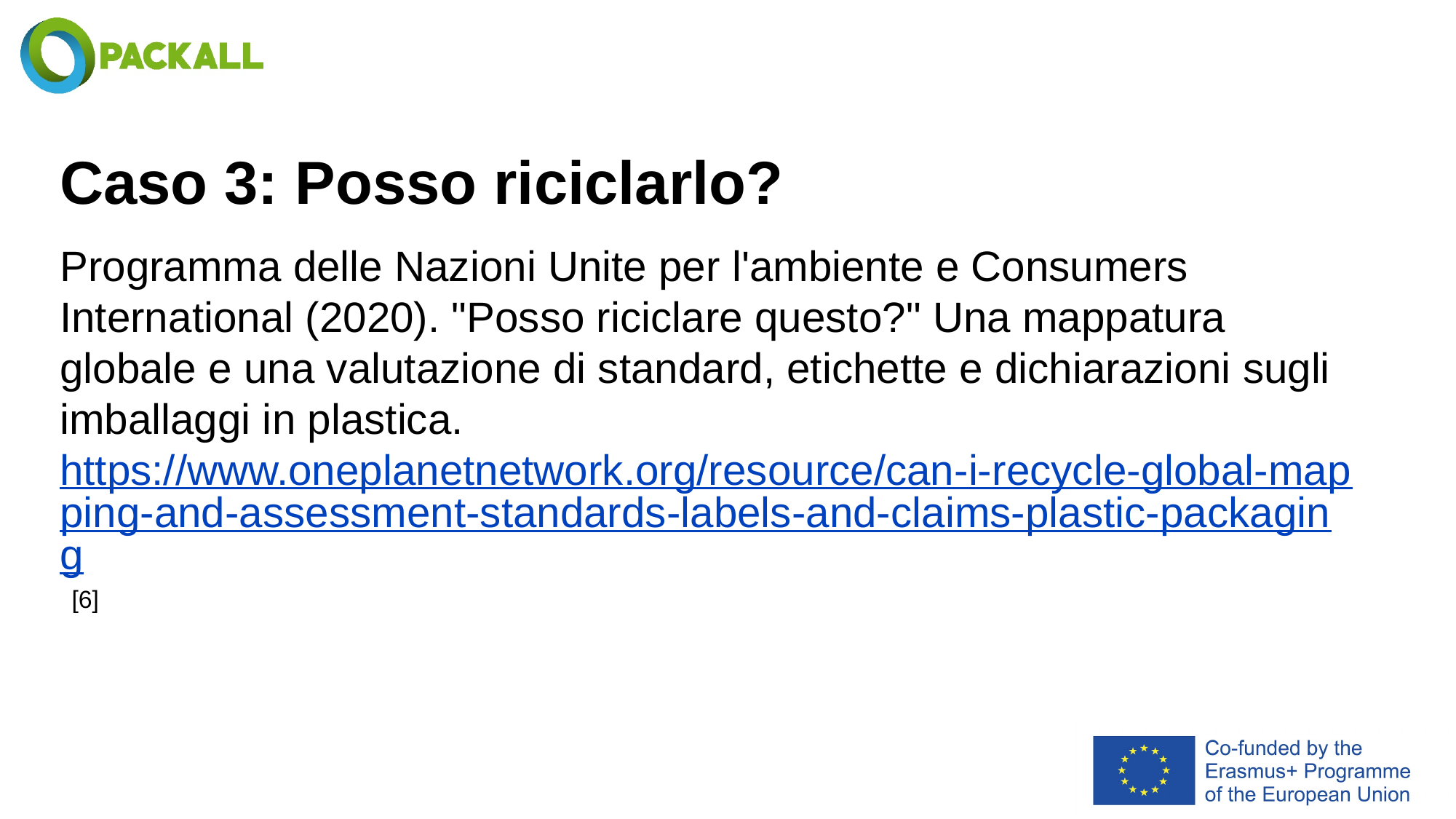

# Caso 3: Posso riciclarlo?

Programma delle Nazioni Unite per l'ambiente e Consumers International (2020). "Posso riciclare questo?" Una mappatura globale e una valutazione di standard, etichette e dichiarazioni sugli imballaggi in plastica. https://www.oneplanetnetwork.org/resource/can-i-recycle-global-mapping-and-assessment-standards-labels-and-claims-plastic-packaging [6]